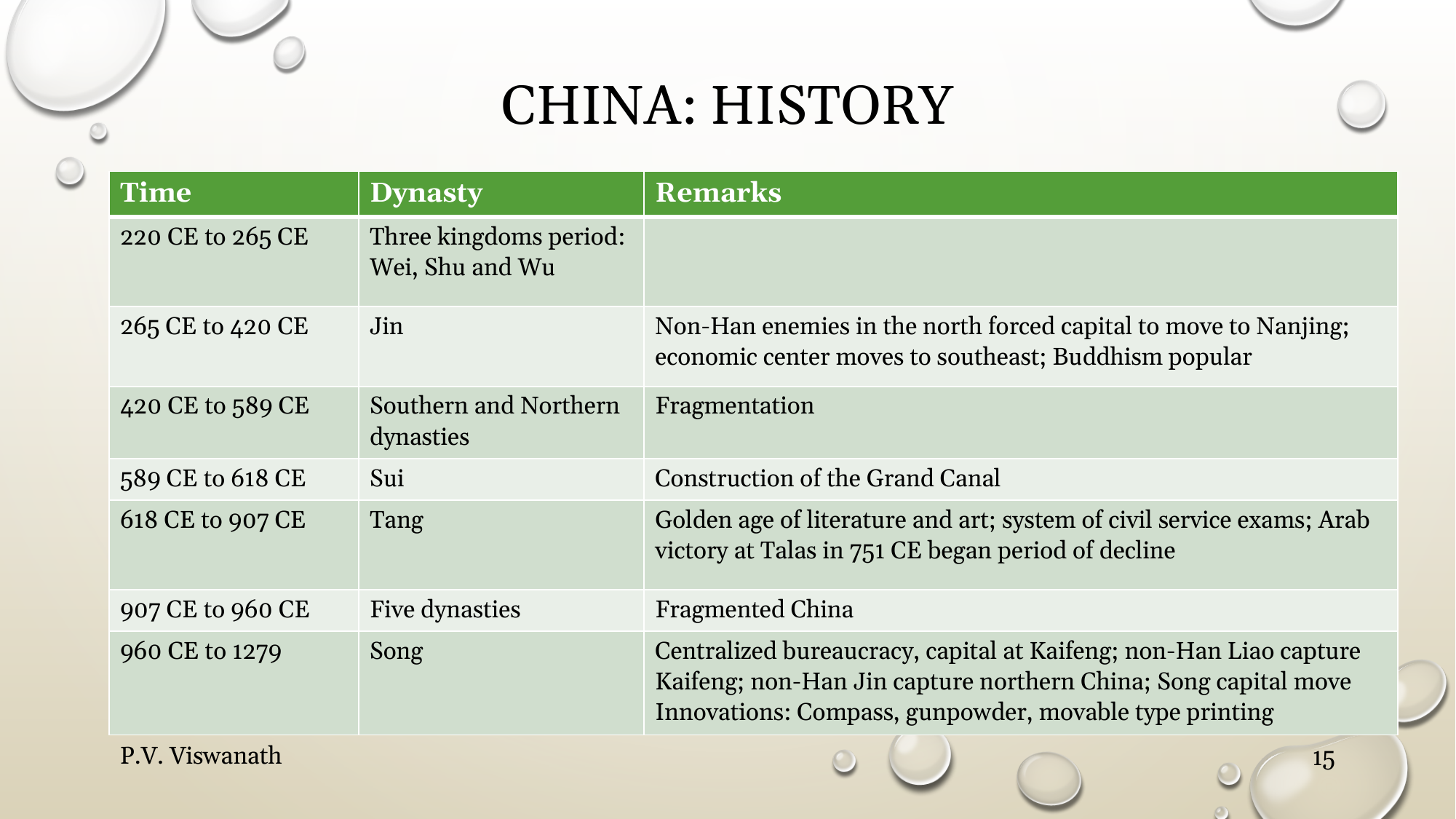

# China: history
| Time | Dynasty | Remarks |
| --- | --- | --- |
| 220 CE to 265 CE | Three kingdoms period: Wei, Shu and Wu |  |
| 265 CE to 420 CE | Jin | Non-Han enemies in the north forced capital to move to Nanjing; economic center moves to southeast; Buddhism popular |
| 420 CE to 589 CE | Southern and Northern dynasties | Fragmentation |
| 589 CE to 618 CE | Sui | Construction of the Grand Canal |
| 618 CE to 907 CE | Tang | Golden age of literature and art; system of civil service exams; Arab victory at Talas in 751 CE began period of decline |
| 907 CE to 960 CE | Five dynasties | Fragmented China |
| 960 CE to 1279 | Song | Centralized bureaucracy, capital at Kaifeng; non-Han Liao capture Kaifeng; non-Han Jin capture northern China; Song capital move Innovations: Compass, gunpowder, movable type printing |
P.V. Viswanath
15